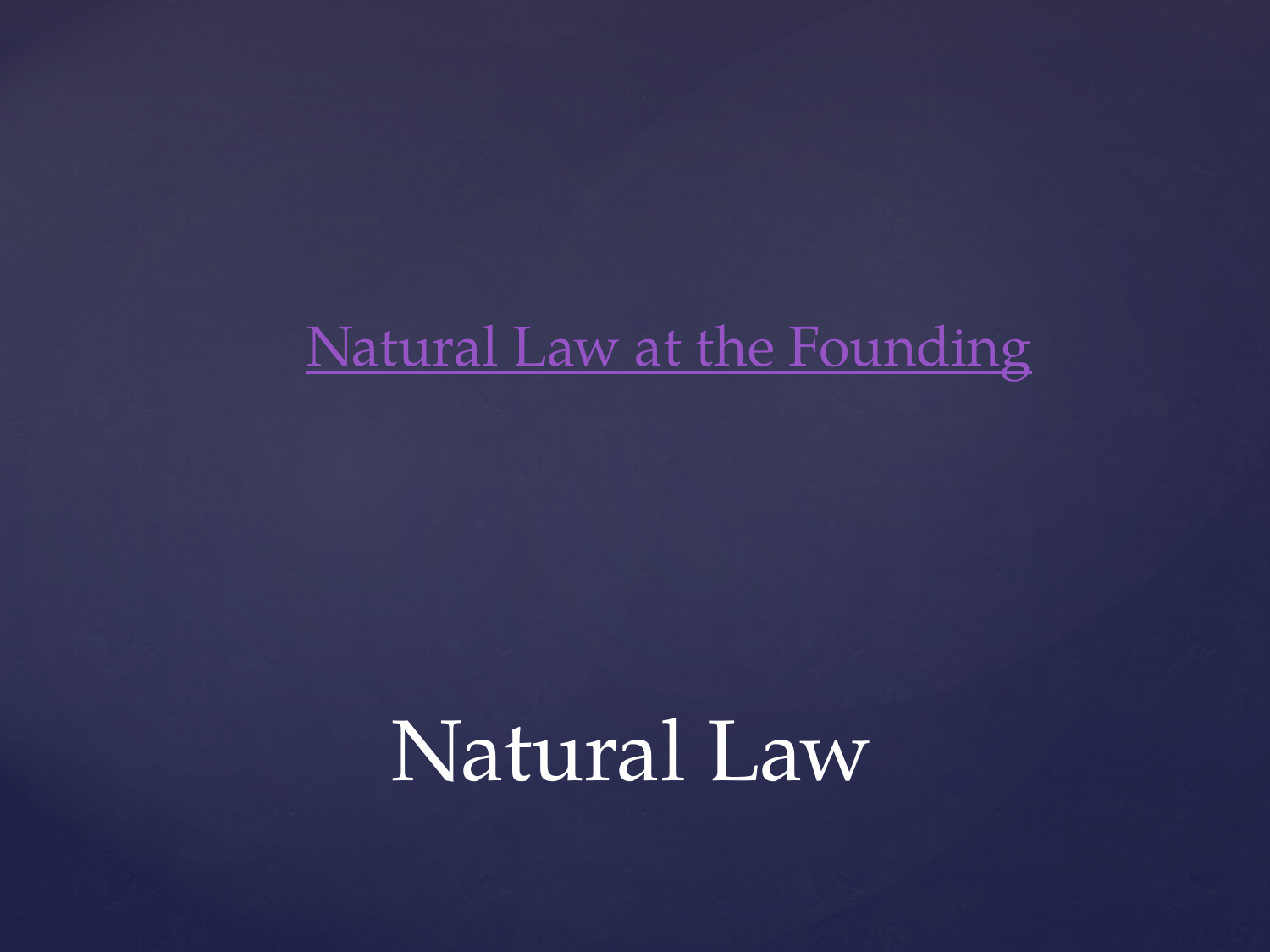

Natural Law at the Founding
# Natural Law